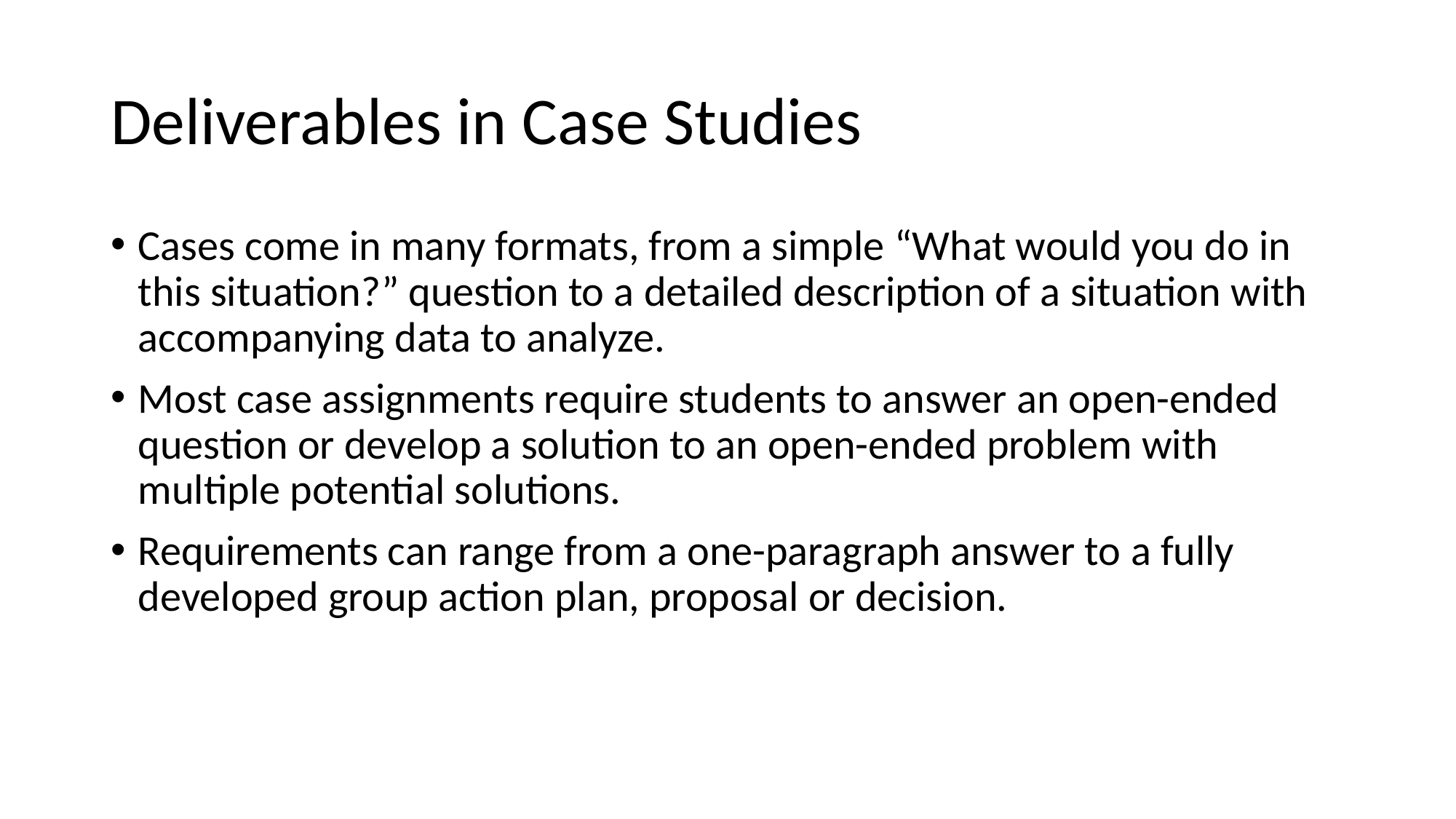

# Deliverables in Case Studies
Cases come in many formats, from a simple “What would you do in this situation?” question to a detailed description of a situation with accompanying data to analyze.
Most case assignments require students to answer an open-ended question or develop a solution to an open-ended problem with multiple potential solutions.
Requirements can range from a one-paragraph answer to a fully developed group action plan, proposal or decision.